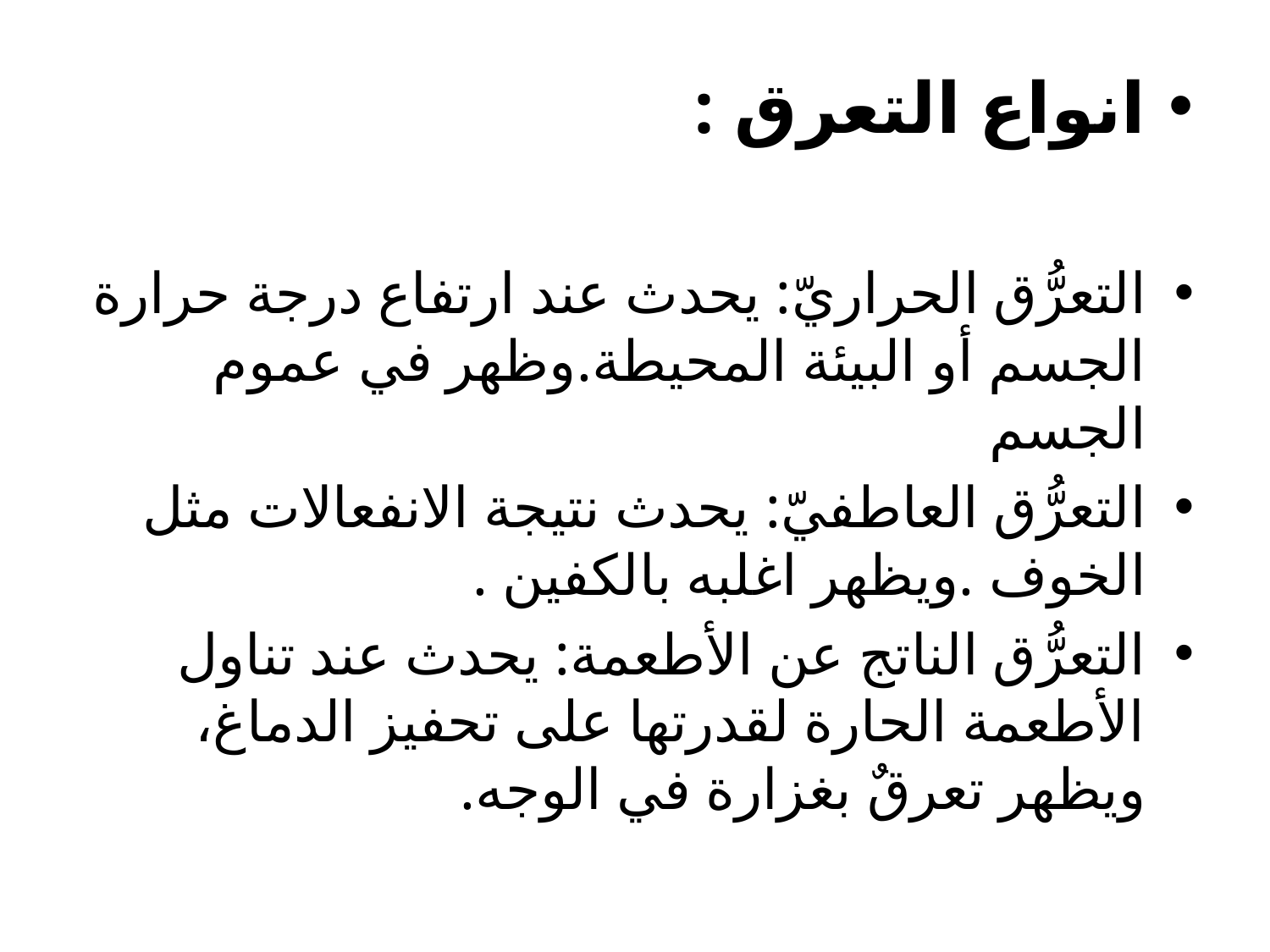

انواع التعرق :

التعرُّق الحراريّ: يحدث عند ارتفاع درجة حرارة الجسم أو البيئة المحيطة.وظهر في عموم الجسم
التعرُّق العاطفيّ: يحدث نتيجة الانفعالات مثل الخوف .ويظهر اغلبه بالكفين .
التعرُّق الناتج عن الأطعمة: يحدث عند تناول الأطعمة الحارة لقدرتها على تحفيز الدماغ، ويظهر تعرقٌ بغزارة في الوجه.